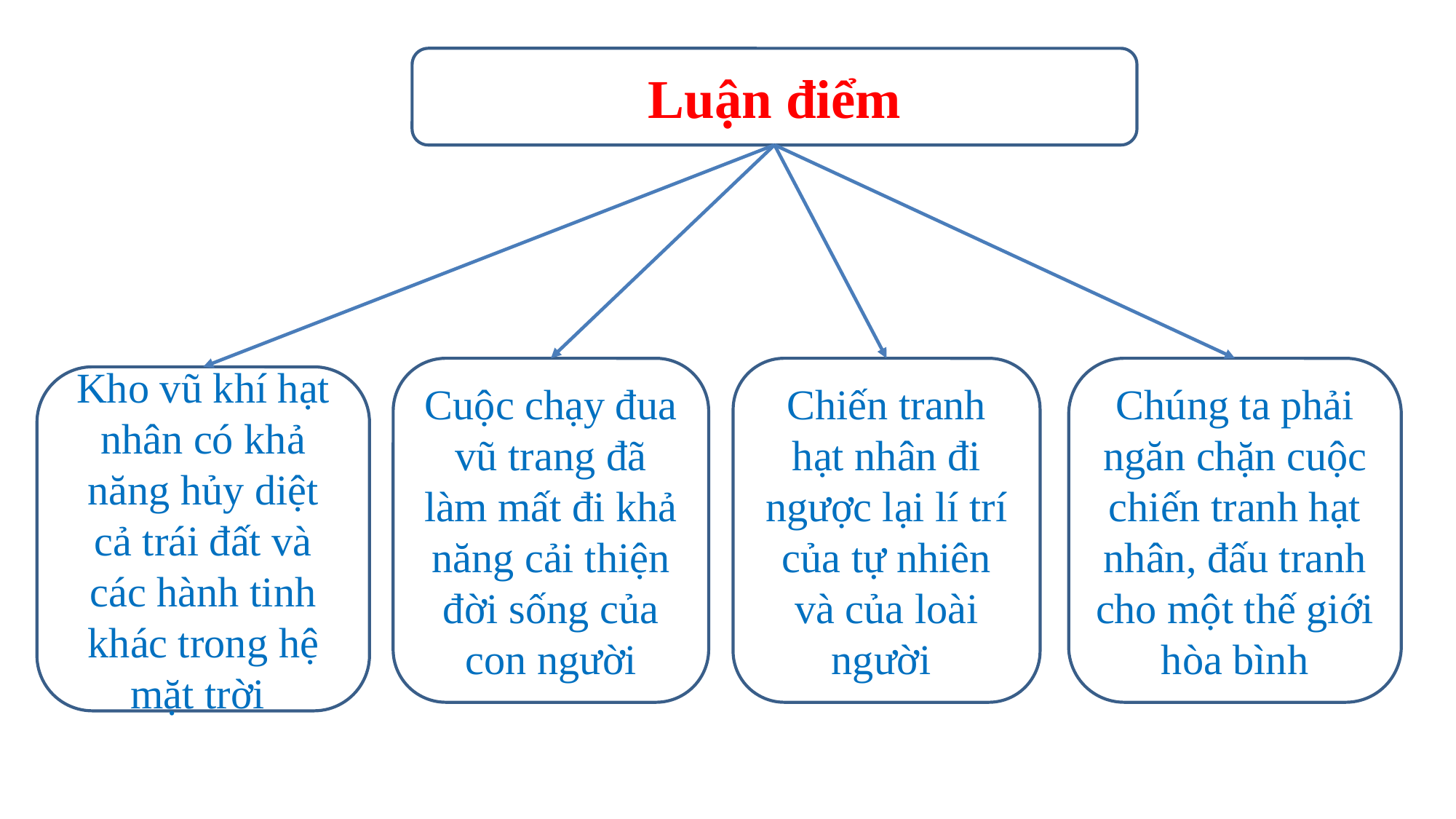

Luận điểm
Cuộc chạy đua vũ trang đã làm mất đi khả năng cải thiện đời sống của con người
Chiến tranh hạt nhân đi ngược lại lí trí của tự nhiên và của loài người
Chúng ta phải ngăn chặn cuộc chiến tranh hạt nhân, đấu tranh cho một thế giới hòa bình
Kho vũ khí hạt nhân có khả năng hủy diệt cả trái đất và các hành tinh khác trong hệ mặt trời